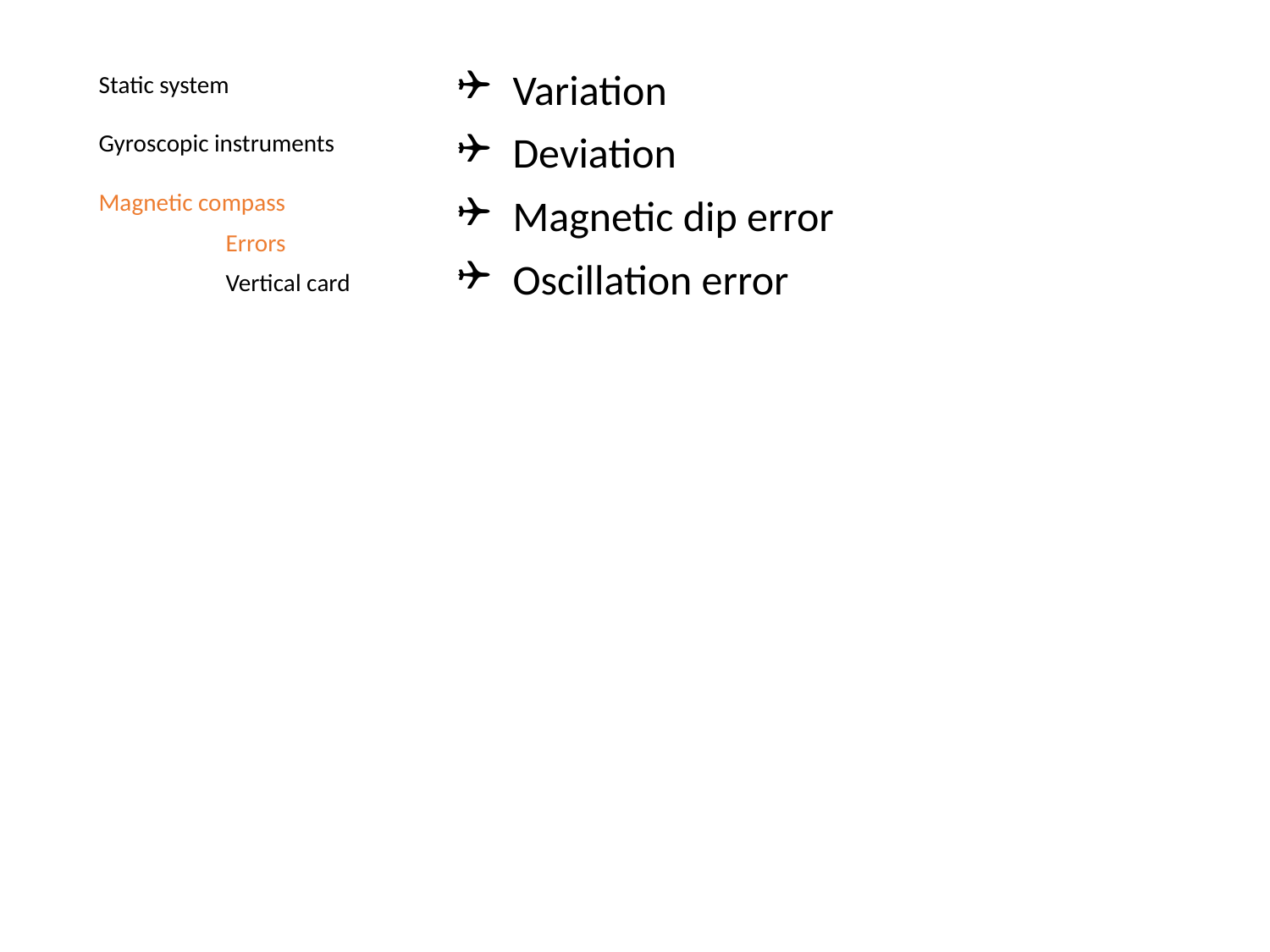

Static system
Gyroscopic instruments
Magnetic compass
	Errors
	Vertical card

Variation
Deviation
Magnetic dip error
Oscillation error